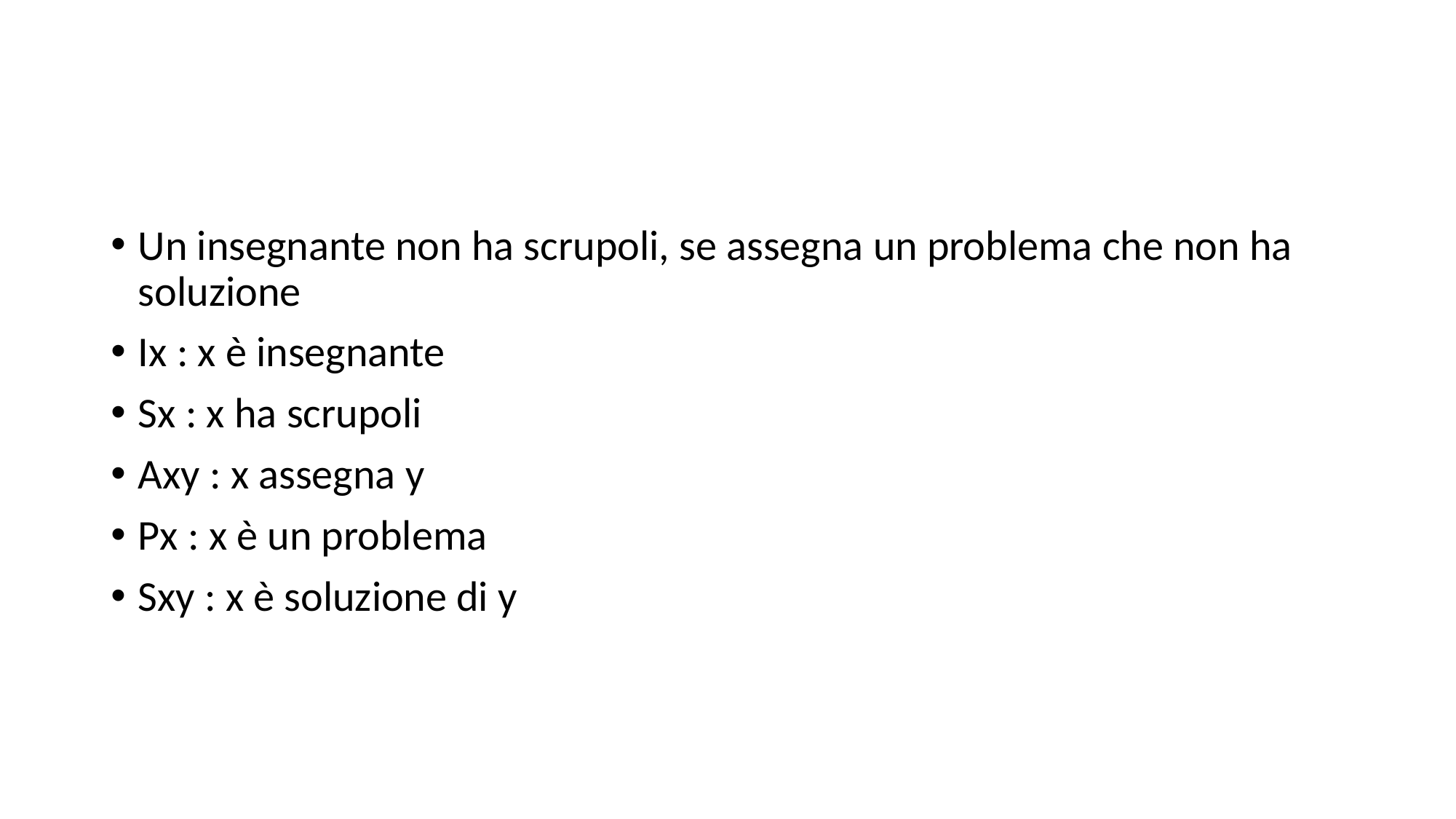

#
Un insegnante non ha scrupoli, se assegna un problema che non ha soluzione
Ix : x è insegnante
Sx : x ha scrupoli
Axy : x assegna y
Px : x è un problema
Sxy : x è soluzione di y